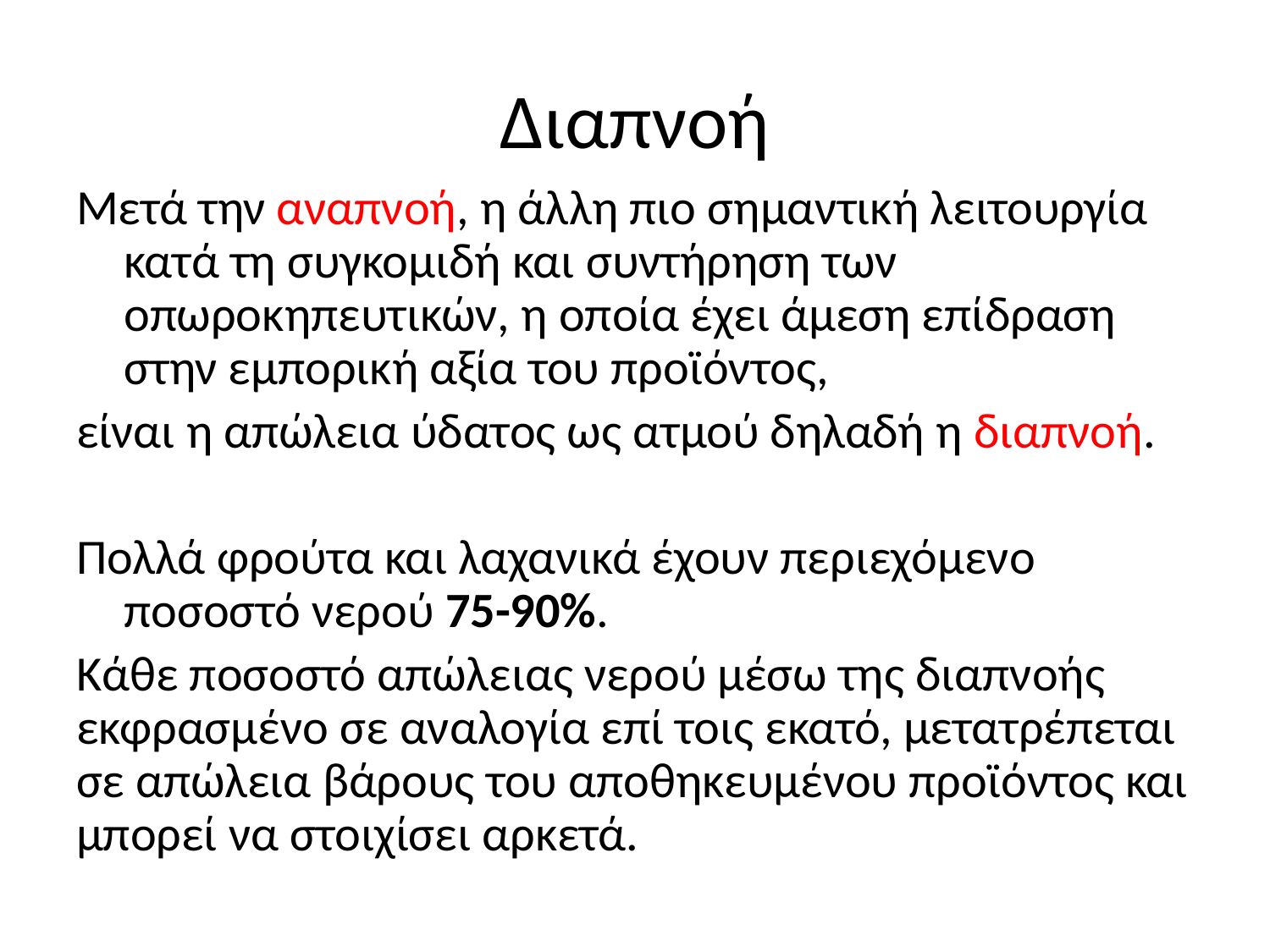

# Διαπνοή
Μετά την αναπνοή, η άλλη πιο σημαντική λειτουργία κατά τη συγκομιδή και συντήρηση των οπωροκηπευτικών, η οποία έχει άμεση επίδραση στην εμπορική αξία του προϊόντος,
είναι η απώλεια ύδατος ως ατμού δηλαδή η διαπνοή.

Πολλά φρούτα και λαχανικά έχουν περιεχόμενο ποσοστό νερού 75-90%.
Κάθε ποσοστό απώλειας νερού μέσω της διαπνοής εκφρασμένο σε αναλογία επί τοις εκατό, μετατρέπεται σε απώλεια βάρους του αποθηκευμένου προϊόντος και μπορεί να στοιχίσει αρκετά.
36